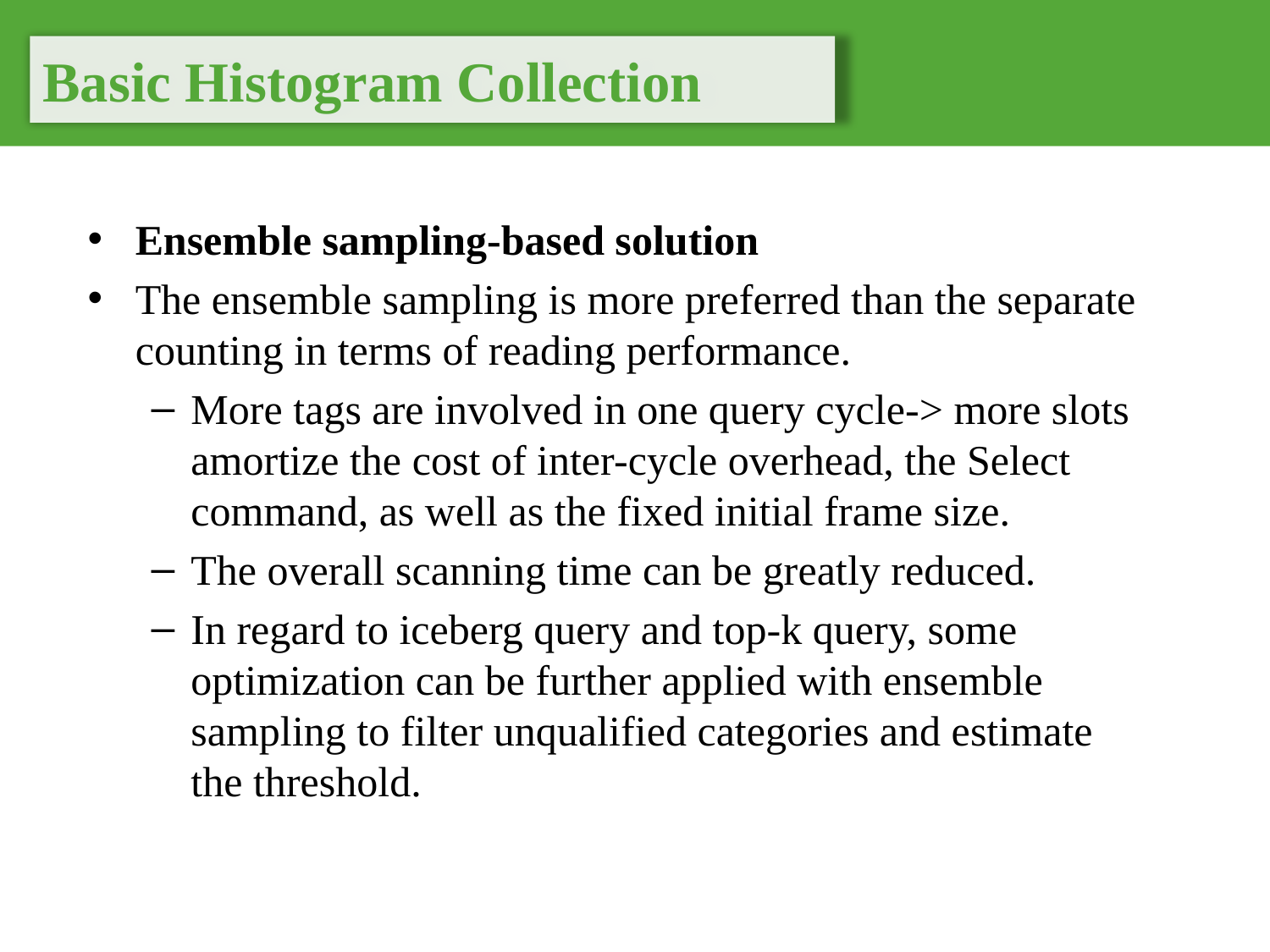

Basic Histogram Collection

Ensemble sampling-based solution
The ensemble sampling is more preferred than the separate counting in terms of reading performance.
More tags are involved in one query cycle-> more slots amortize the cost of inter-cycle overhead, the Select command, as well as the fixed initial frame size.
The overall scanning time can be greatly reduced.
In regard to iceberg query and top-k query, some optimization can be further applied with ensemble sampling to filter unqualified categories and estimate the threshold.